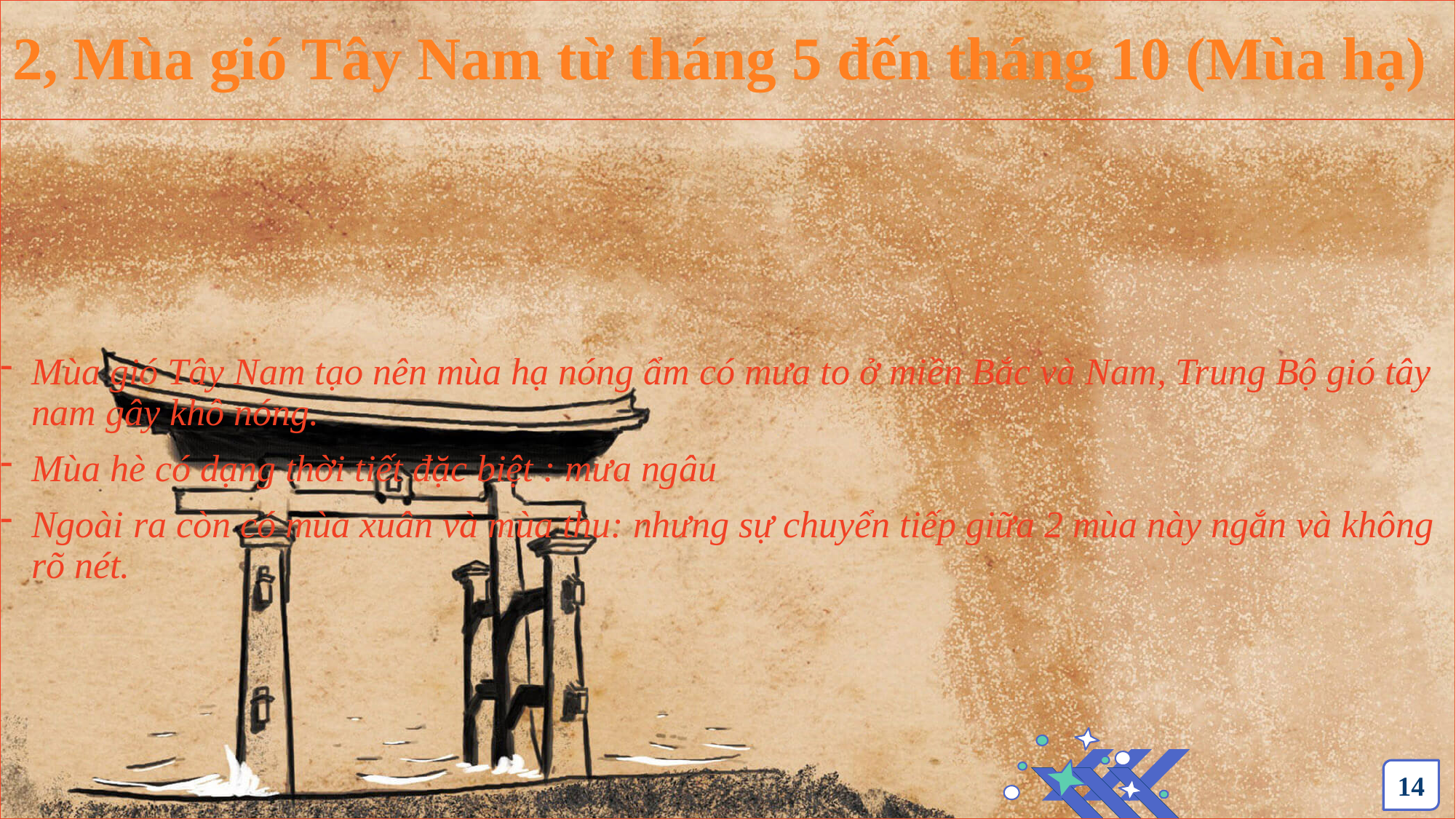

# 2, Mùa gió Tây Nam từ tháng 5 đến tháng 10 (Mùa hạ)
Mùa gió Tây Nam tạo nên mùa hạ nóng ẩm có mưa to ở miền Bắc và Nam, Trung Bộ gió tây nam gây khô nóng.
Mùa hè có dạng thời tiết đặc biệt : mưa ngâu
Ngoài ra còn có mùa xuân và mùa thu: nhưng sự chuyển tiếp giữa 2 mùa này ngắn và không rõ nét.
14